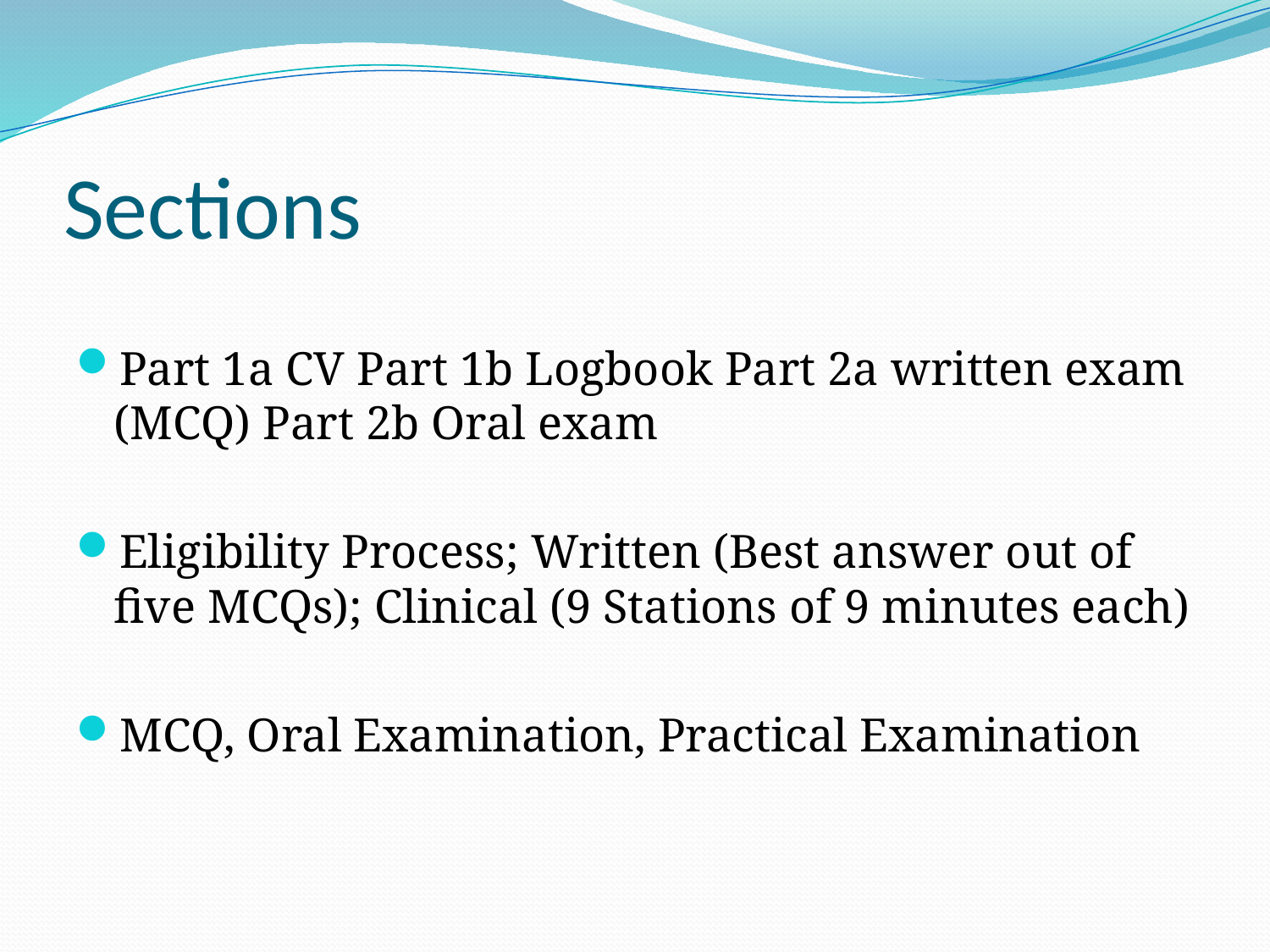

# Sections

Part 1a CV Part 1b Logbook Part 2a written exam (MCQ) Part 2b Oral exam

Eligibility Process; Written (Best answer out of five MCQs); Clinical (9 Stations of 9 minutes each)

MCQ, Oral Examination, Practical Examination